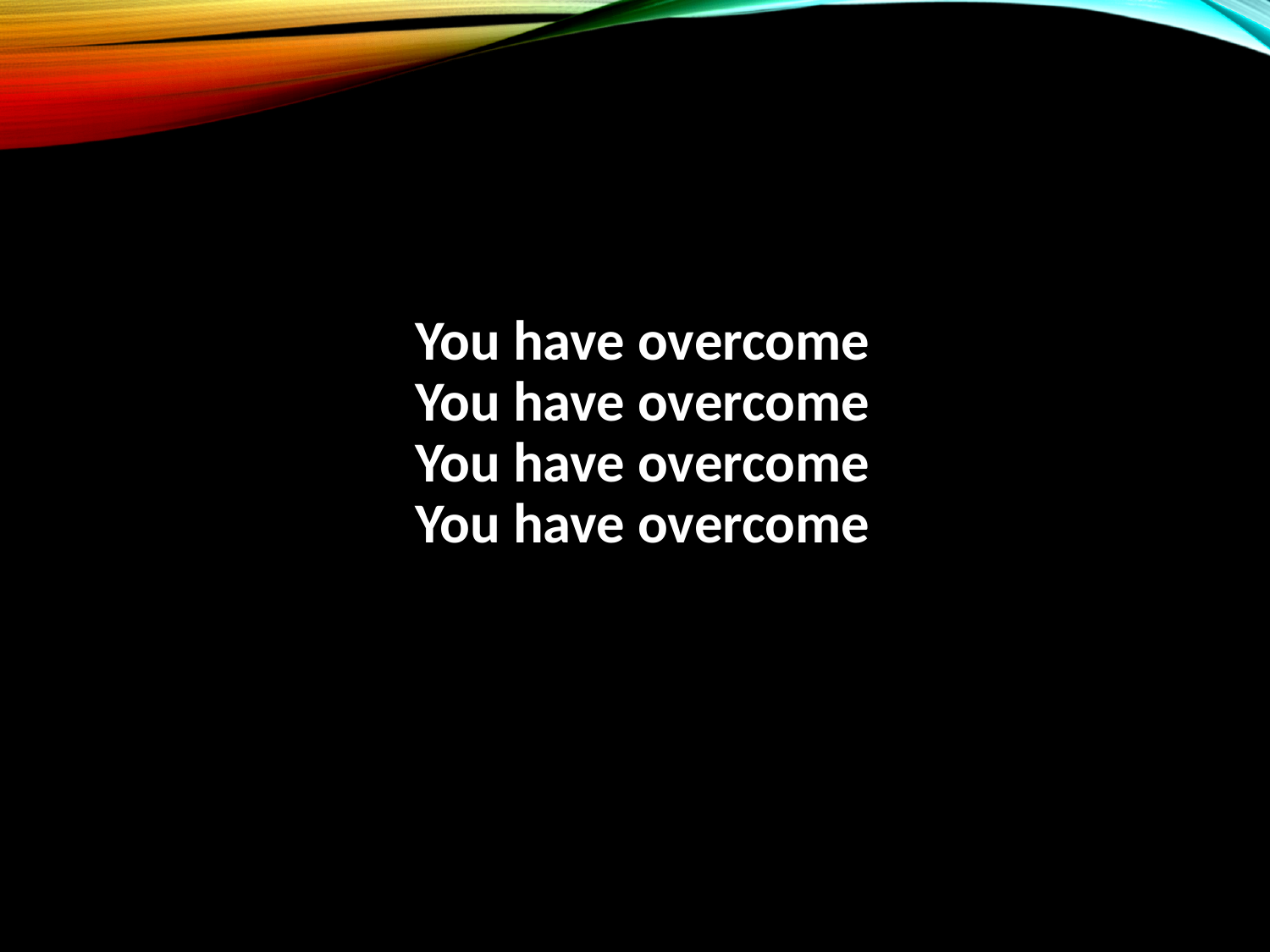

#
You have overcome
You have overcome
You have overcome
You have overcome